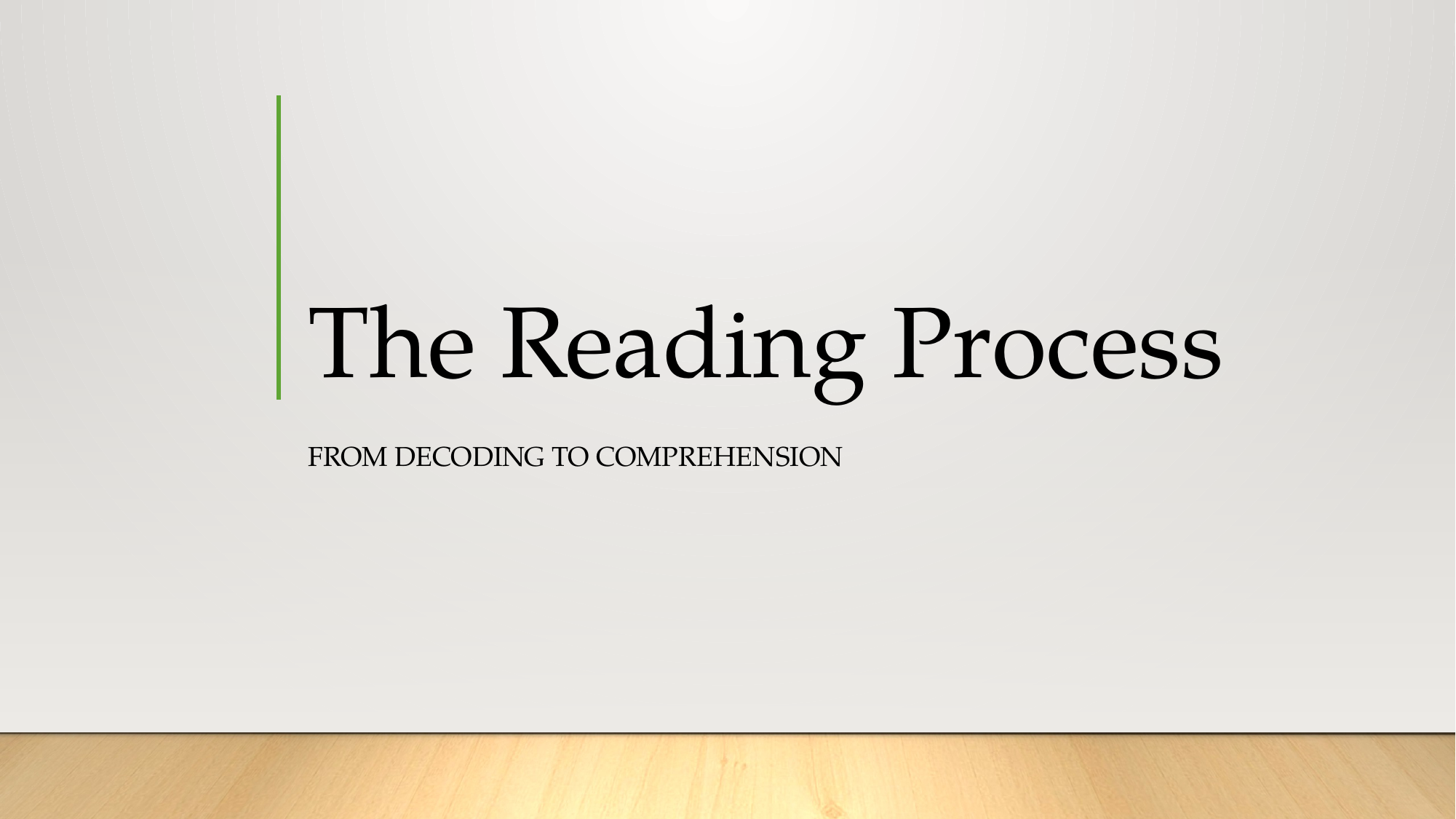

# The Reading Process
From decoding to comprehension